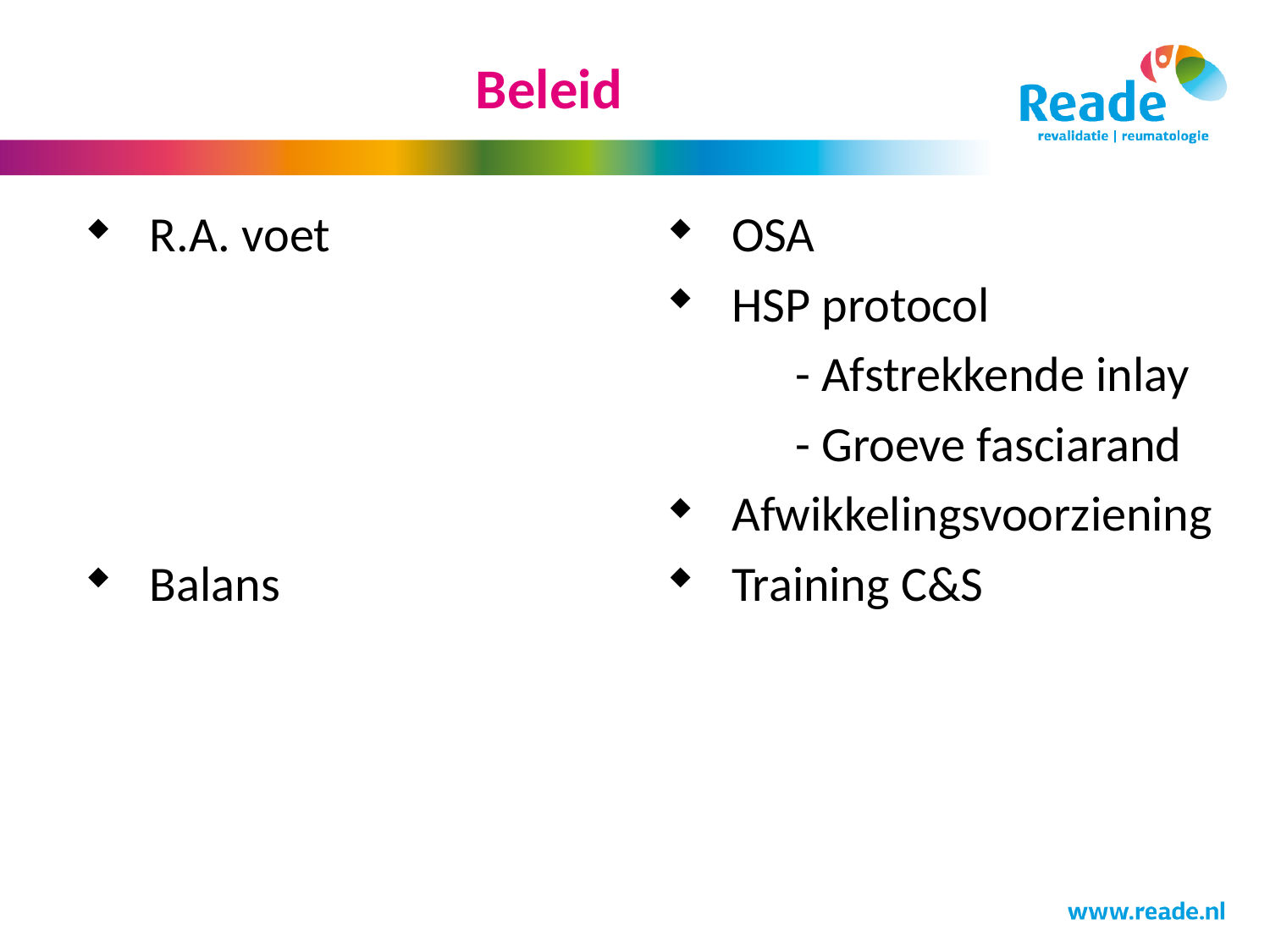

# Beleid
R.A. voet

Balans
OSA
HSP protocol
	- Afstrekkende inlay
	- Groeve fasciarand
Afwikkelingsvoorziening
Training C&S